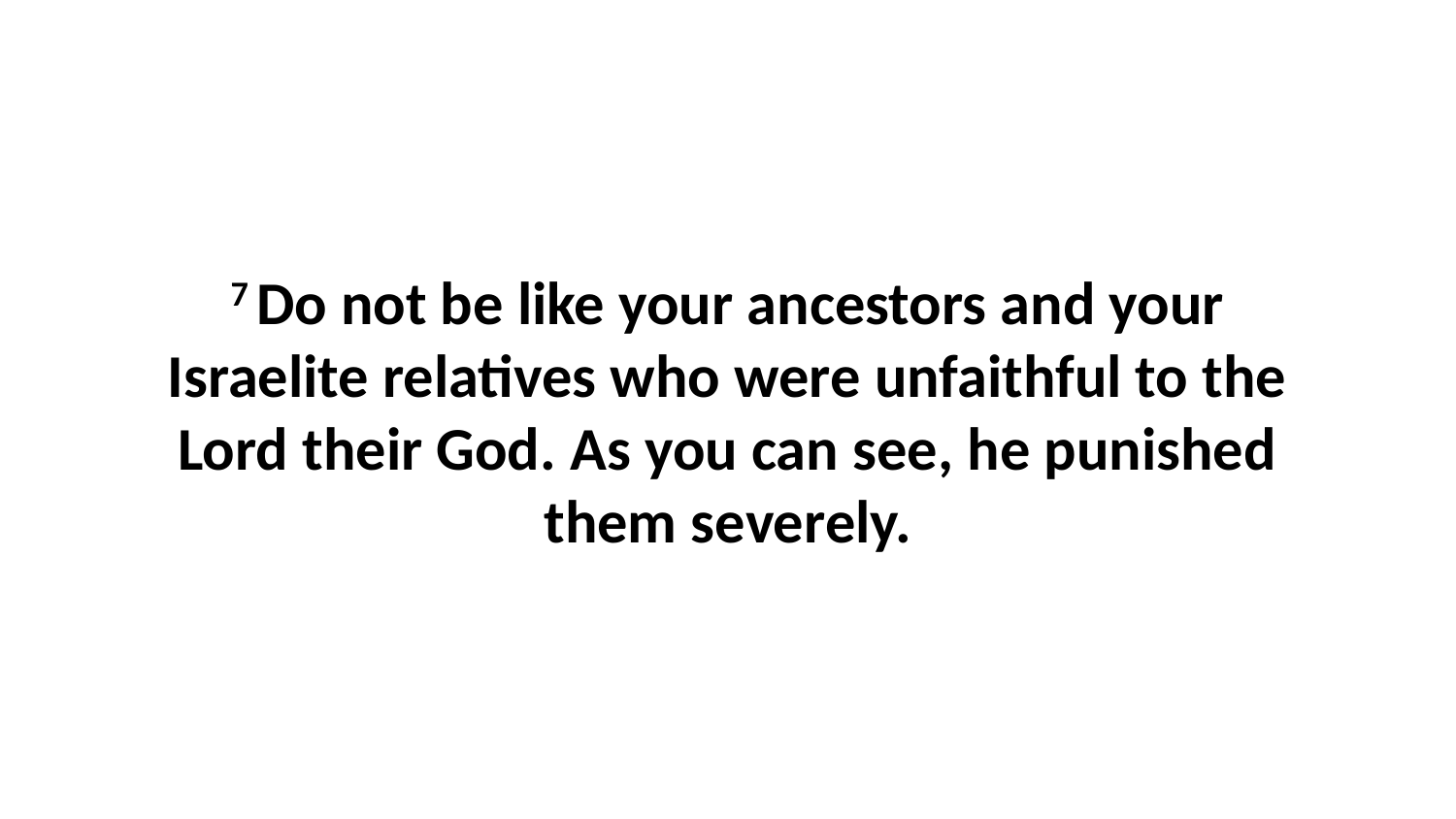

7 Do not be like your ancestors and your Israelite relatives who were unfaithful to the Lord their God. As you can see, he punished them severely.